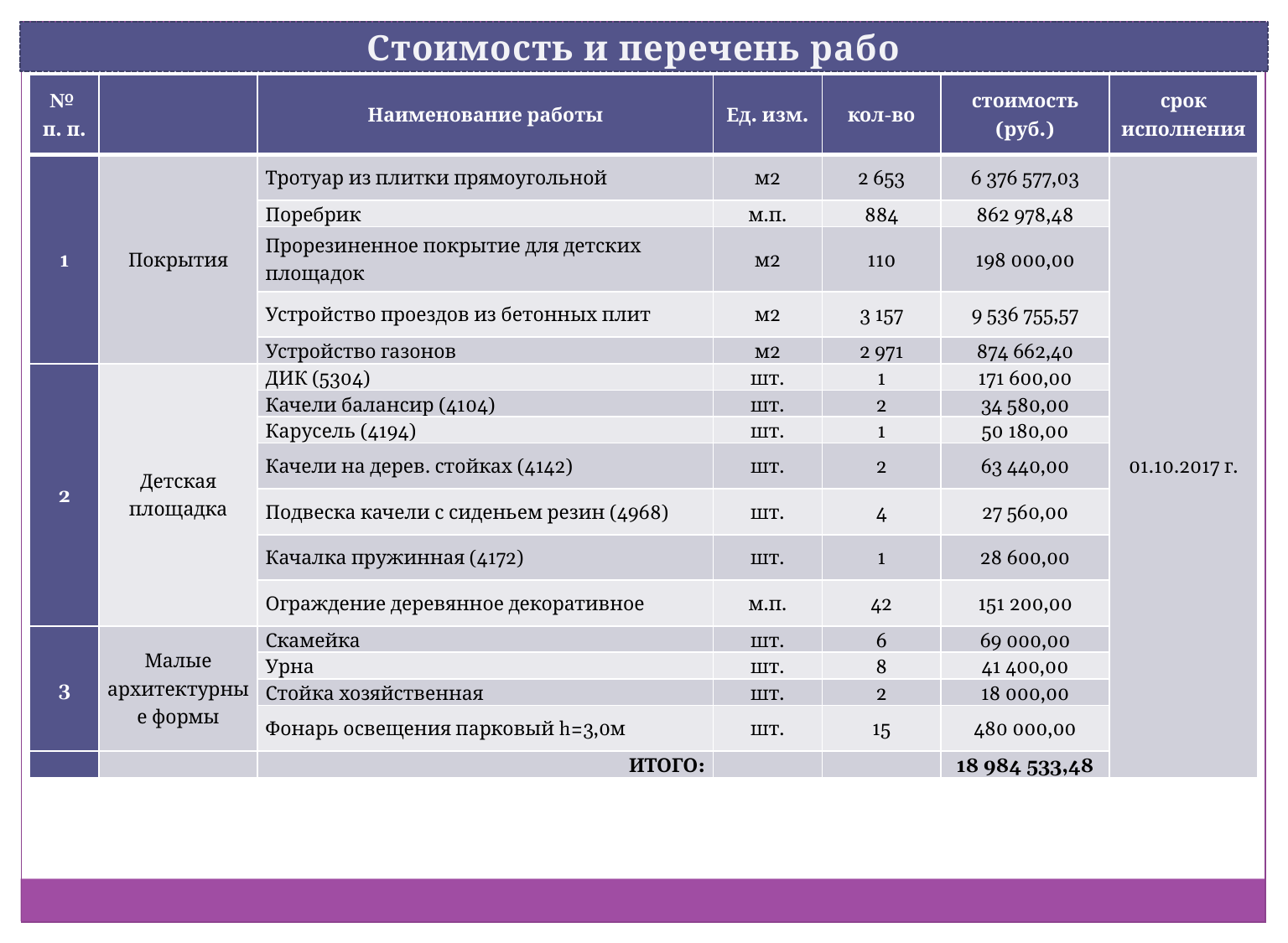

Стоимость и перечень работ

| № п. п. |  | Наименование работы | Ед. изм. | кол-во | стоимость (руб.) | срок исполнения |
| --- | --- | --- | --- | --- | --- | --- |
| 1 | Покрытия | Тротуар из плитки прямоугольной | м2 | 2 653 | 6 376 577,03 | 01.10.2017 г. |
|  |  | Поребрик | м.п. | 884 | 862 978,48 |  |
|  |  | Прорезиненное покрытие для детских площадок | м2 | 110 | 198 000,00 |  |
|  |  | Устройство проездов из бетонных плит | м2 | 3 157 | 9 536 755,57 |  |
|  |  | Устройство газонов | м2 | 2 971 | 874 662,40 |  |
| 2 | Детская площадка | ДИК (5304) | шт. | 1 | 171 600,00 |  |
|  |  | Качели балансир (4104) | шт. | 2 | 34 580,00 |  |
|  |  | Карусель (4194) | шт. | 1 | 50 180,00 |  |
|  |  | Качели на дерев. стойках (4142) | шт. | 2 | 63 440,00 |  |
|  |  | Подвеска качели с сиденьем резин (4968) | шт. | 4 | 27 560,00 |  |
|  |  | Качалка пружинная (4172) | шт. | 1 | 28 600,00 |  |
|  |  | Ограждение деревянное декоративное | м.п. | 42 | 151 200,00 |  |
| 3 | Малые архитектурные формы | Скамейка | шт. | 6 | 69 000,00 |  |
|  |  | Урна | шт. | 8 | 41 400,00 |  |
|  |  | Стойка хозяйственная | шт. | 2 | 18 000,00 |  |
|  |  | Фонарь освещения парковый h=3,0м | шт. | 15 | 480 000,00 |  |
|  |  | ИТОГО: |  |  | 18 984 533,48 |  |